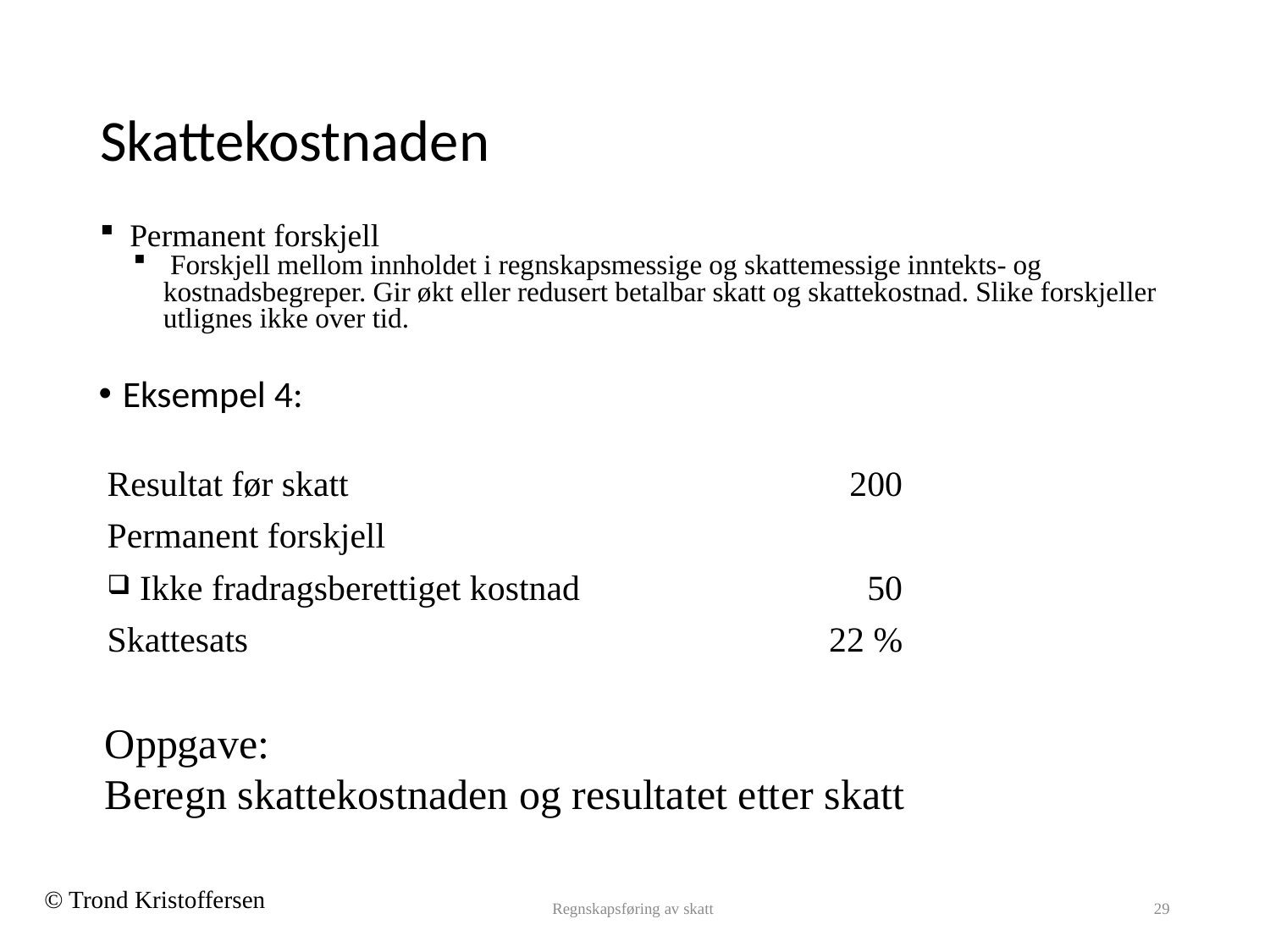

# Skattekostnaden
Permanent forskjell
 Forskjell mellom innholdet i regnskapsmessige og skattemessige inntekts- og kostnadsbegreper. Gir økt eller redusert betalbar skatt og skattekostnad. Slike forskjeller utlignes ikke over tid.
Eksempel 4:
| Resultat før skatt | 200 |
| --- | --- |
| Permanent forskjell |  |
| Ikke fradragsberettiget kostnad | 50 |
| Skattesats | 22 % |
Oppgave:
Beregn skattekostnaden og resultatet etter skatt
Regnskapsføring av skatt
29